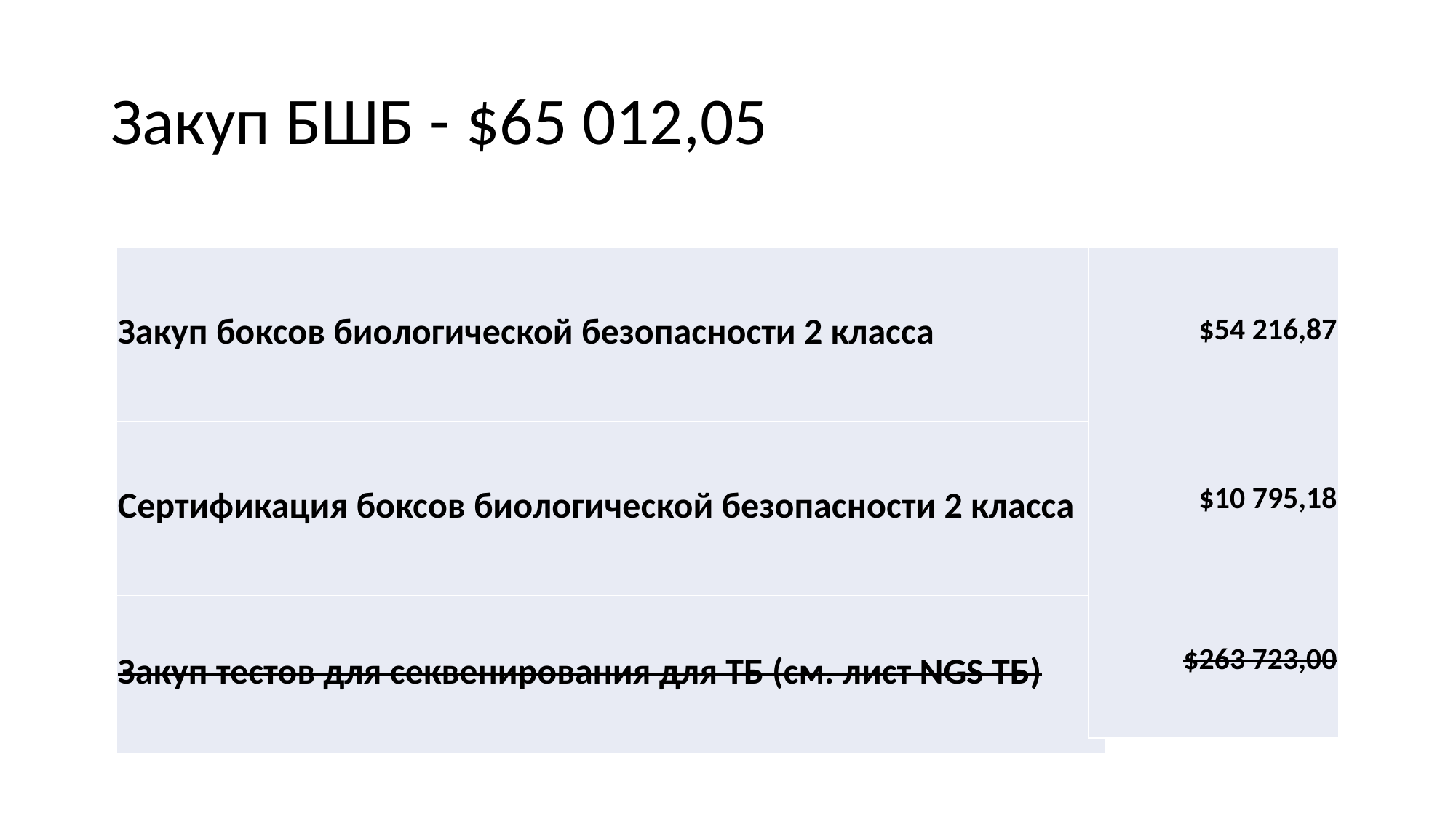

# Закуп БШБ - $65 012,05

| Закуп боксов биологической безопасности 2 класса |
| --- |
| Сертификация боксов биологической безопасности 2 класса |
| Закуп тестов для секвенирования для ТБ (см. лист NGS ТБ) |
| $54 216,87 |
| --- |
| $10 795,18 |
| $263 723,00 |